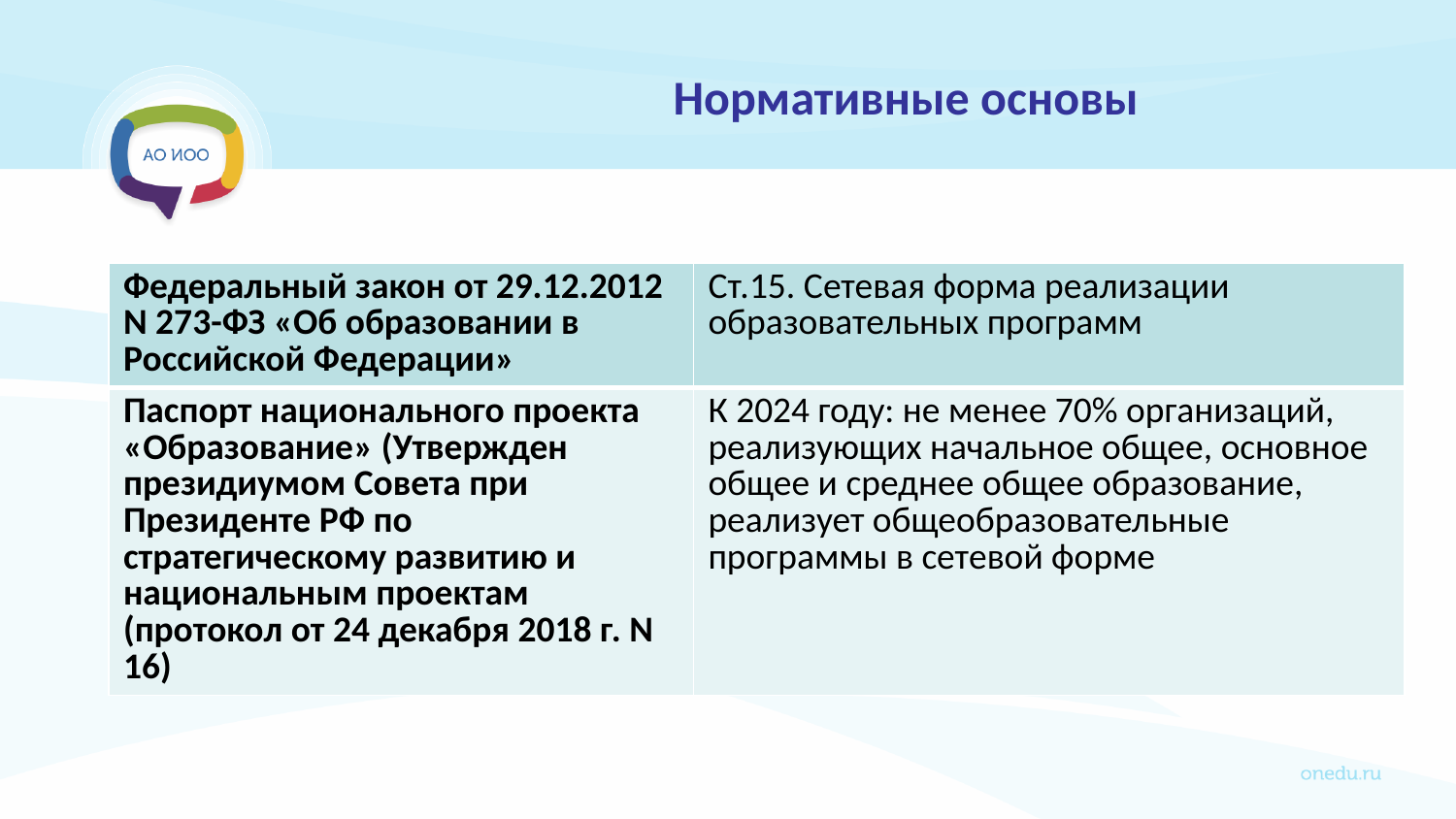

# Нормативные основы
| Федеральный закон от 29.12.2012 N 273-ФЗ «Об образовании в Российской Федерации» | Ст.15. Сетевая форма реализации образовательных программ |
| --- | --- |
| Паспорт национального проекта «Образование» (Утвержден президиумом Совета при Президенте РФ по стратегическому развитию и национальным проектам (протокол от 24 декабря 2018 г. N 16) | К 2024 году: не менее 70% организаций, реализующих начальное общее, основное общее и среднее общее образование, реализует общеобразовательные программы в сетевой форме |